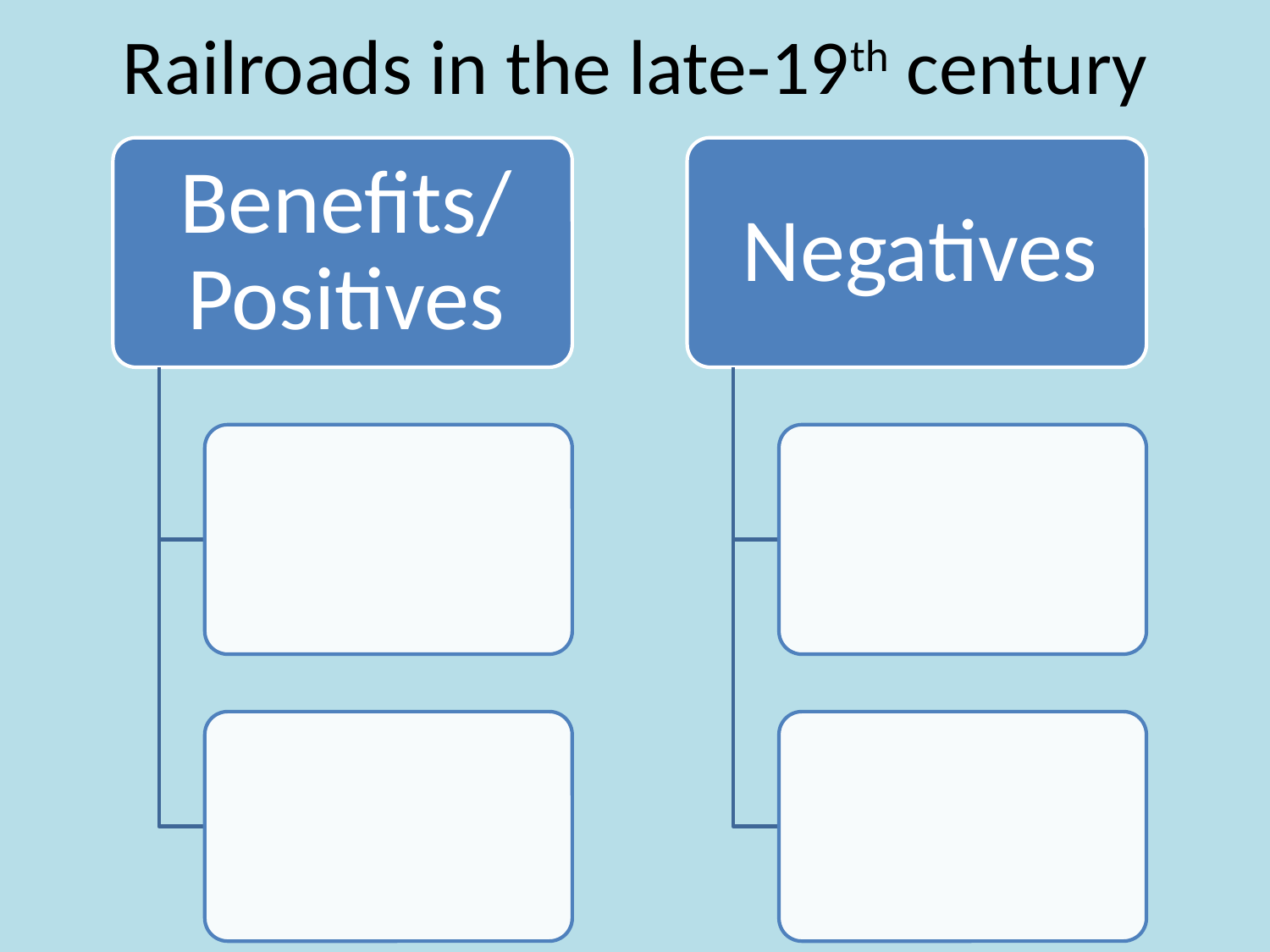

# Railroads in the late-19th century
Benefits/ Positives

Negatives